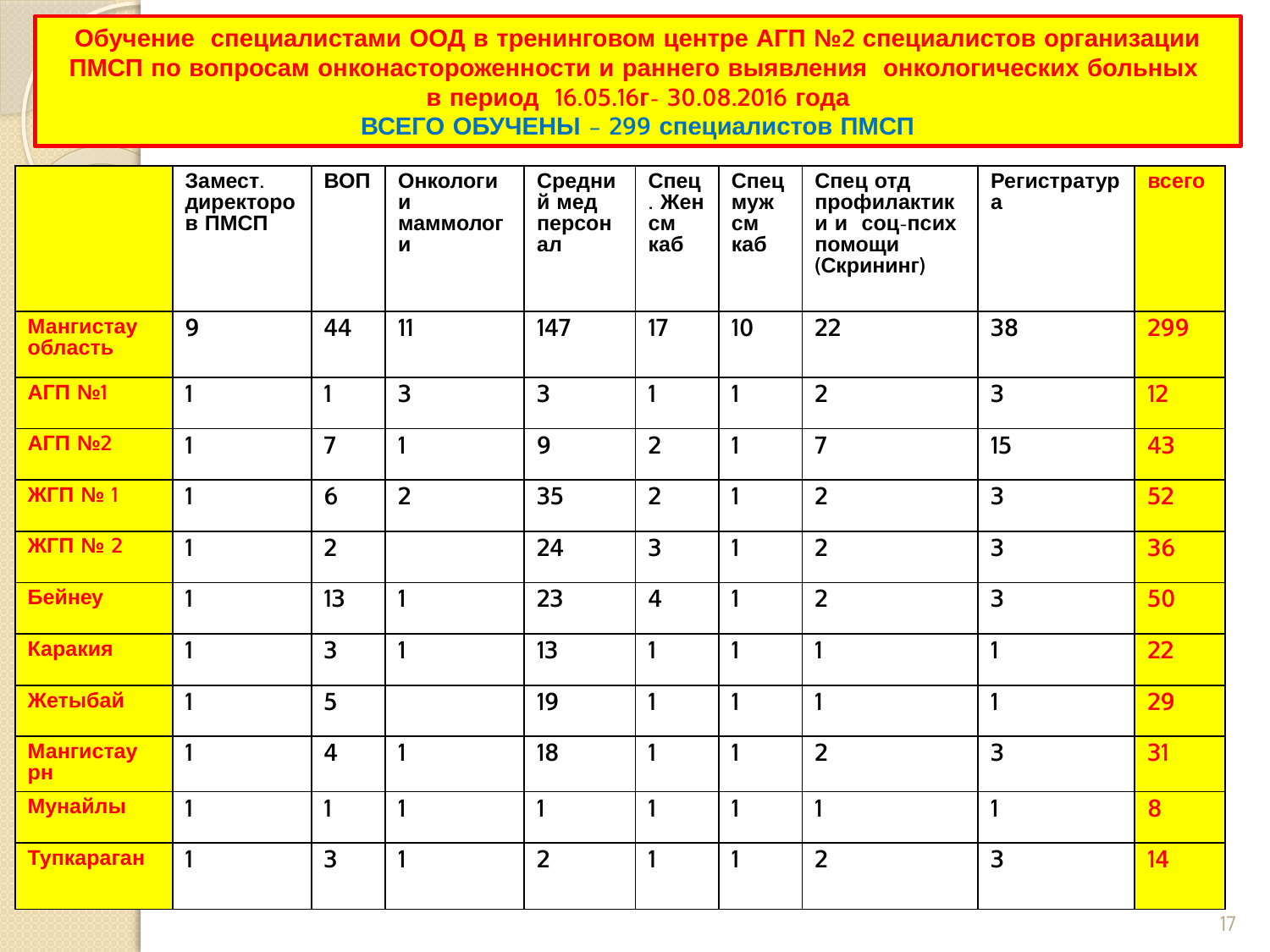

# Обучение  специалистами ООД в тренинговом центре АГП №2 специалистов организации ПМСП по вопросам онконастороженности и раннего выявления  онкологических больных в период  16.05.16г- 30.08.2016 года ВСЕГО ОБУЧЕНЫ – 299 специалистов ПМСП
|  | Замест. директоров ПМСП | ВОП | Онкологи и маммологи | Средний мед персонал | Спец. Жен см каб | Спец муж см каб | Спец отд профилактики и соц-псих помощи (Скрининг) | Регистратура | всего |
| --- | --- | --- | --- | --- | --- | --- | --- | --- | --- |
| Мангистау область | 9 | 44 | 11 | 147 | 17 | 10 | 22 | 38 | 299 |
| АГП №1 | 1 | 1 | 3 | 3 | 1 | 1 | 2 | 3 | 12 |
| АГП №2 | 1 | 7 | 1 | 9 | 2 | 1 | 7 | 15 | 43 |
| ЖГП № 1 | 1 | 6 | 2 | 35 | 2 | 1 | 2 | 3 | 52 |
| ЖГП № 2 | 1 | 2 |  | 24 | 3 | 1 | 2 | 3 | 36 |
| Бейнеу | 1 | 13 | 1 | 23 | 4 | 1 | 2 | 3 | 50 |
| Каракия | 1 | 3 | 1 | 13 | 1 | 1 | 1 | 1 | 22 |
| Жетыбай | 1 | 5 |  | 19 | 1 | 1 | 1 | 1 | 29 |
| Мангистау рн | 1 | 4 | 1 | 18 | 1 | 1 | 2 | 3 | 31 |
| Мунайлы | 1 | 1 | 1 | 1 | 1 | 1 | 1 | 1 | 8 |
| Тупкараган | 1 | 3 | 1 | 2 | 1 | 1 | 2 | 3 | 14 |
17